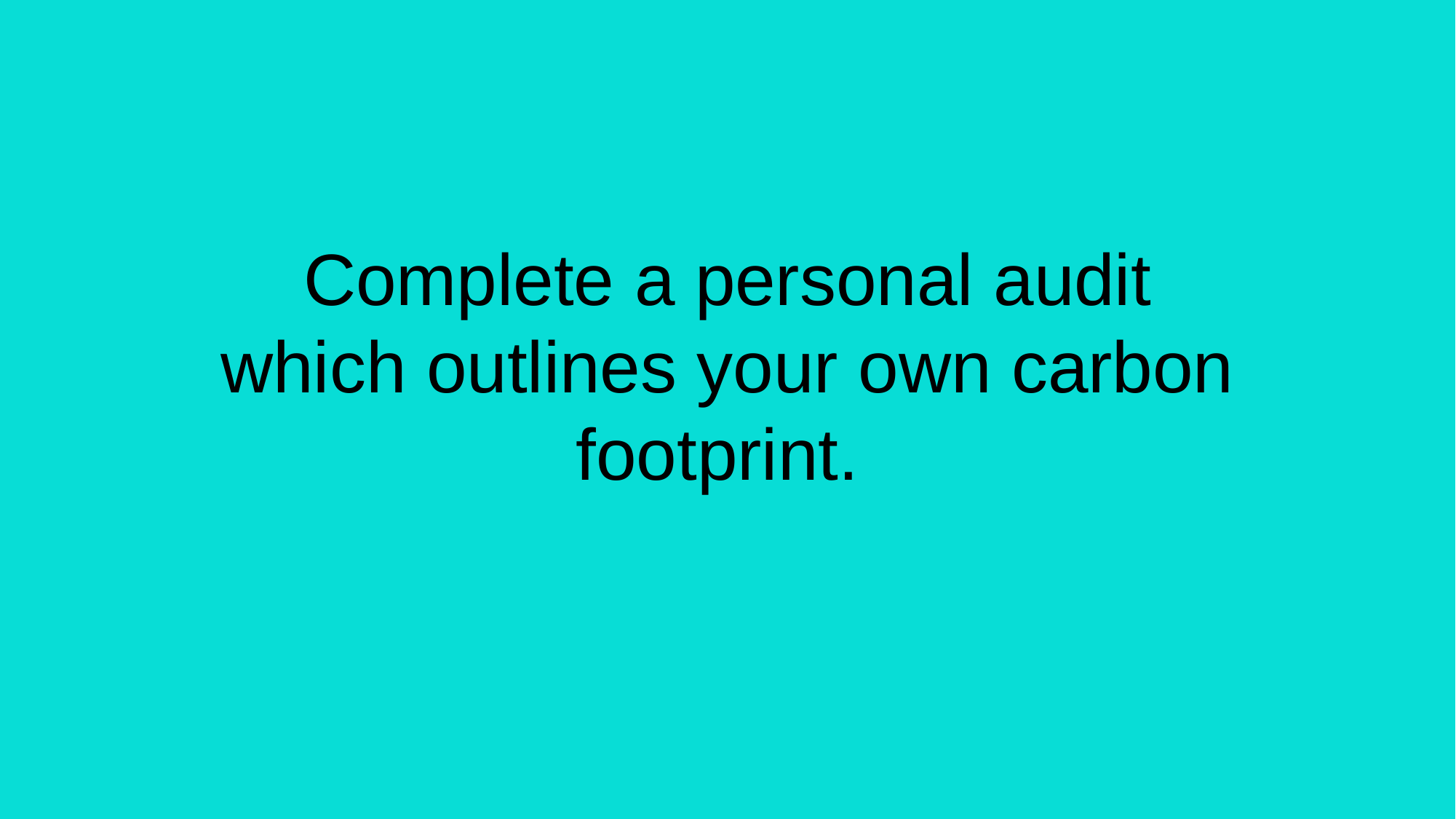

Complete a personal audit which outlines your own carbon footprint.